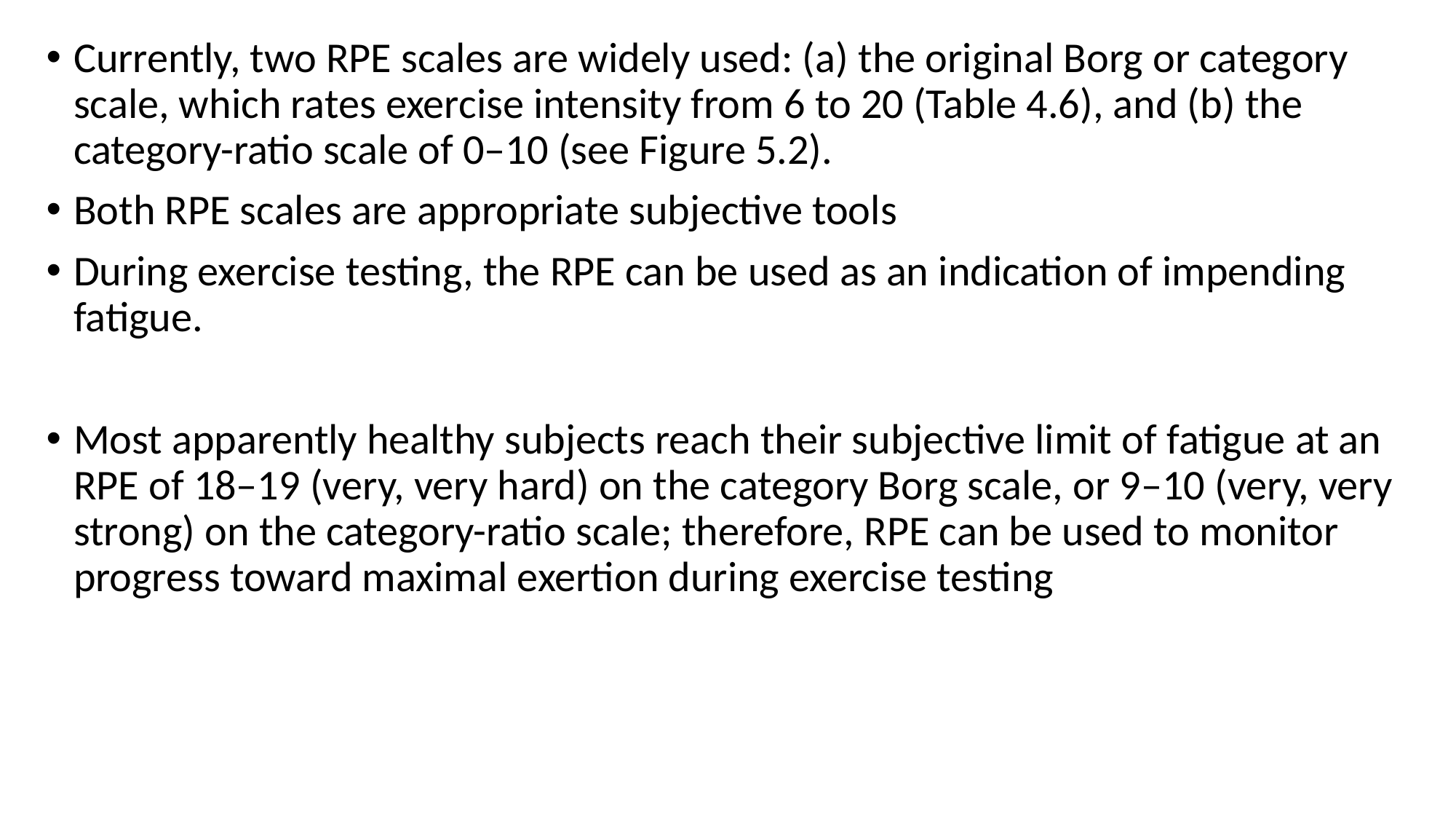

Currently, two RPE scales are widely used: (a) the original Borg or category scale, which rates exercise intensity from 6 to 20 (Table 4.6), and (b) the category-ratio scale of 0–10 (see Figure 5.2).
Both RPE scales are appropriate subjective tools
During exercise testing, the RPE can be used as an indication of impending fatigue.

Most apparently healthy subjects reach their subjective limit of fatigue at an RPE of 18–19 (very, very hard) on the category Borg scale, or 9–10 (very, very strong) on the category-ratio scale; therefore, RPE can be used to monitor progress toward maximal exertion during exercise testing